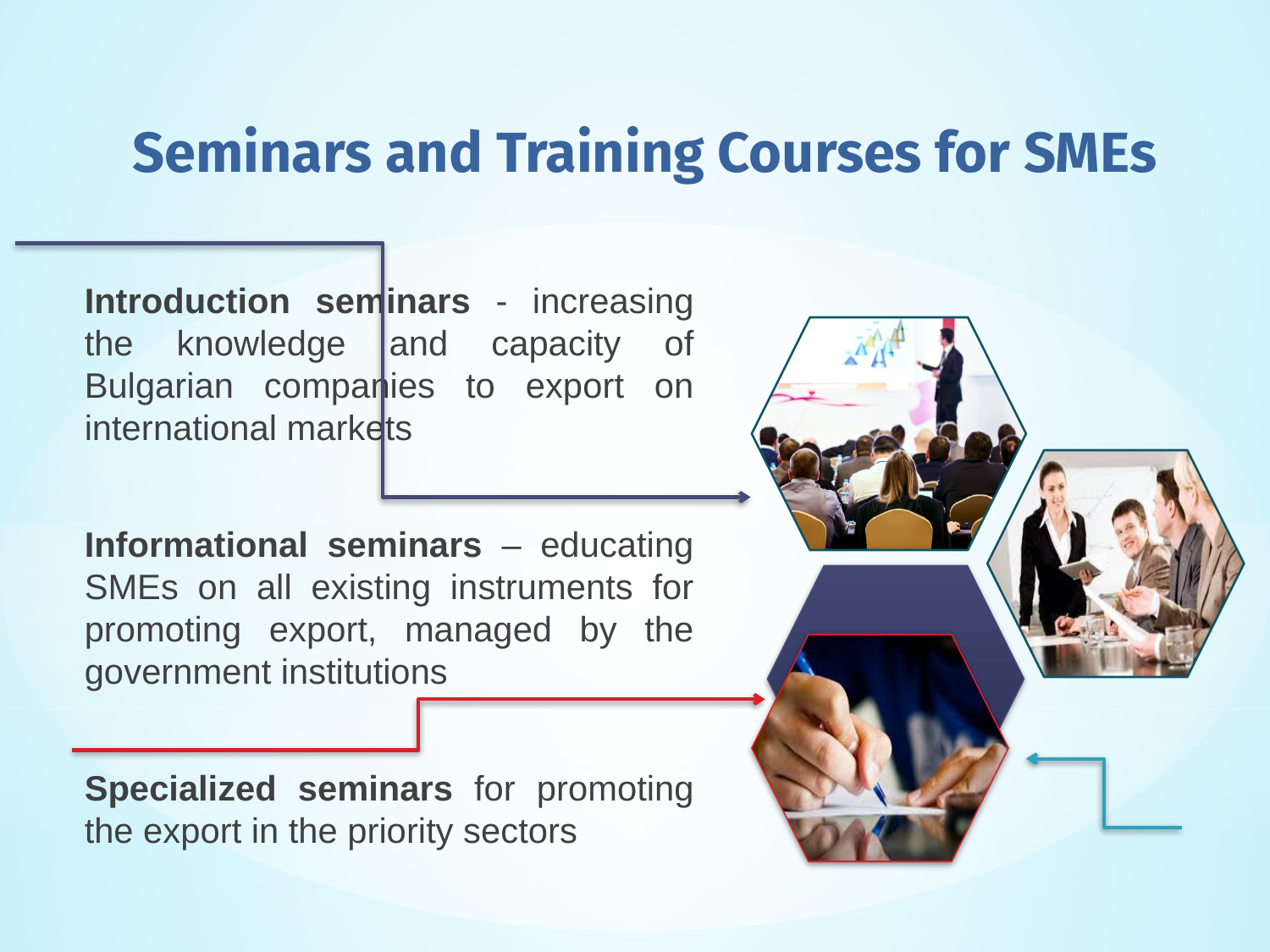

Seminars and Training Courses for SMEs
Introduction seminars - increasing the knowledge and capacity of Bulgarian companies to export on international markets

Informational seminars – educating SMEs on all existing instruments for promoting export, managed by the government institutions

Specialized seminars for promoting the export in the priority sectors